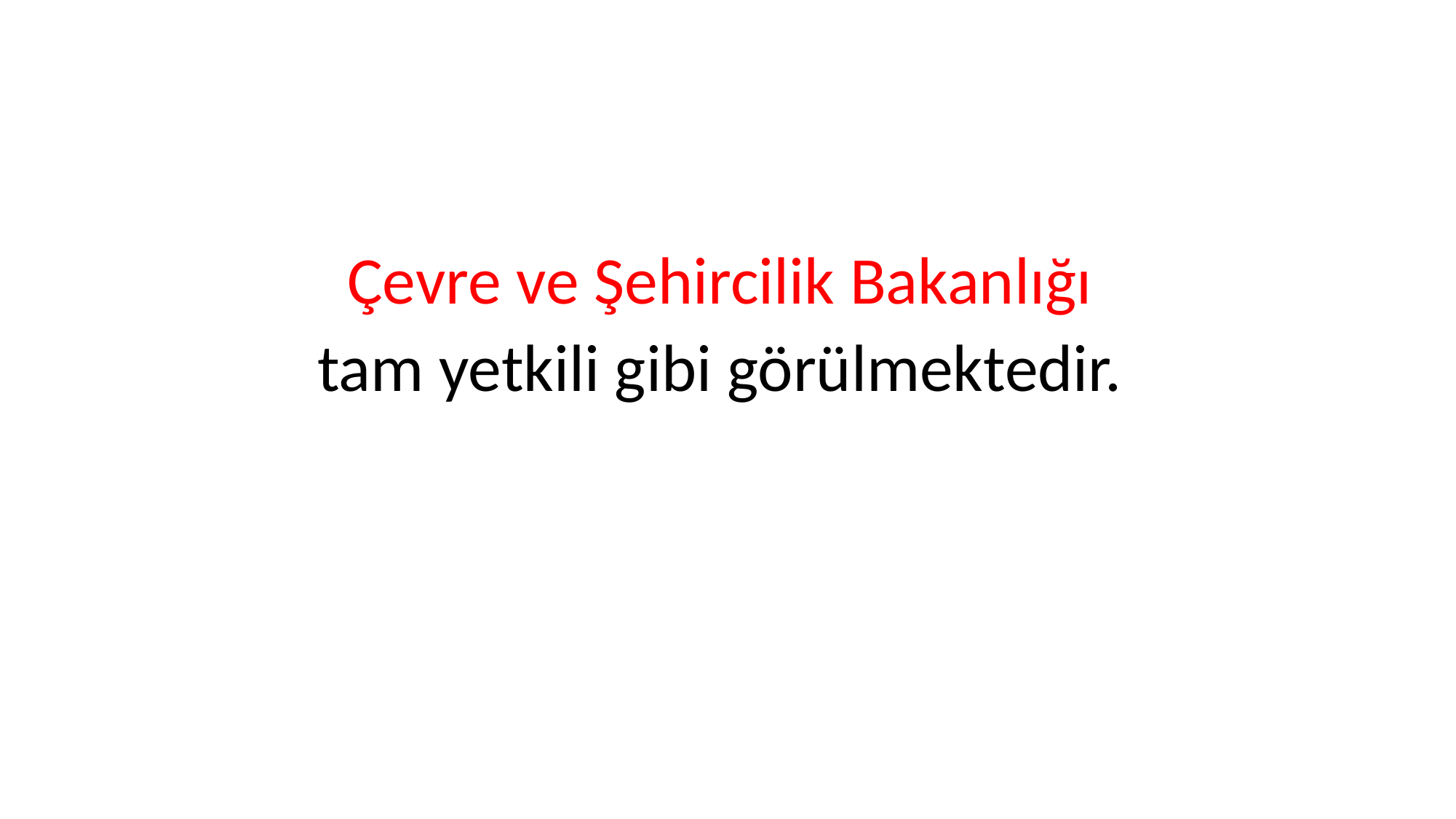

#
Çevre ve Şehircilik Bakanlığı
tam yetkili gibi görülmektedir.